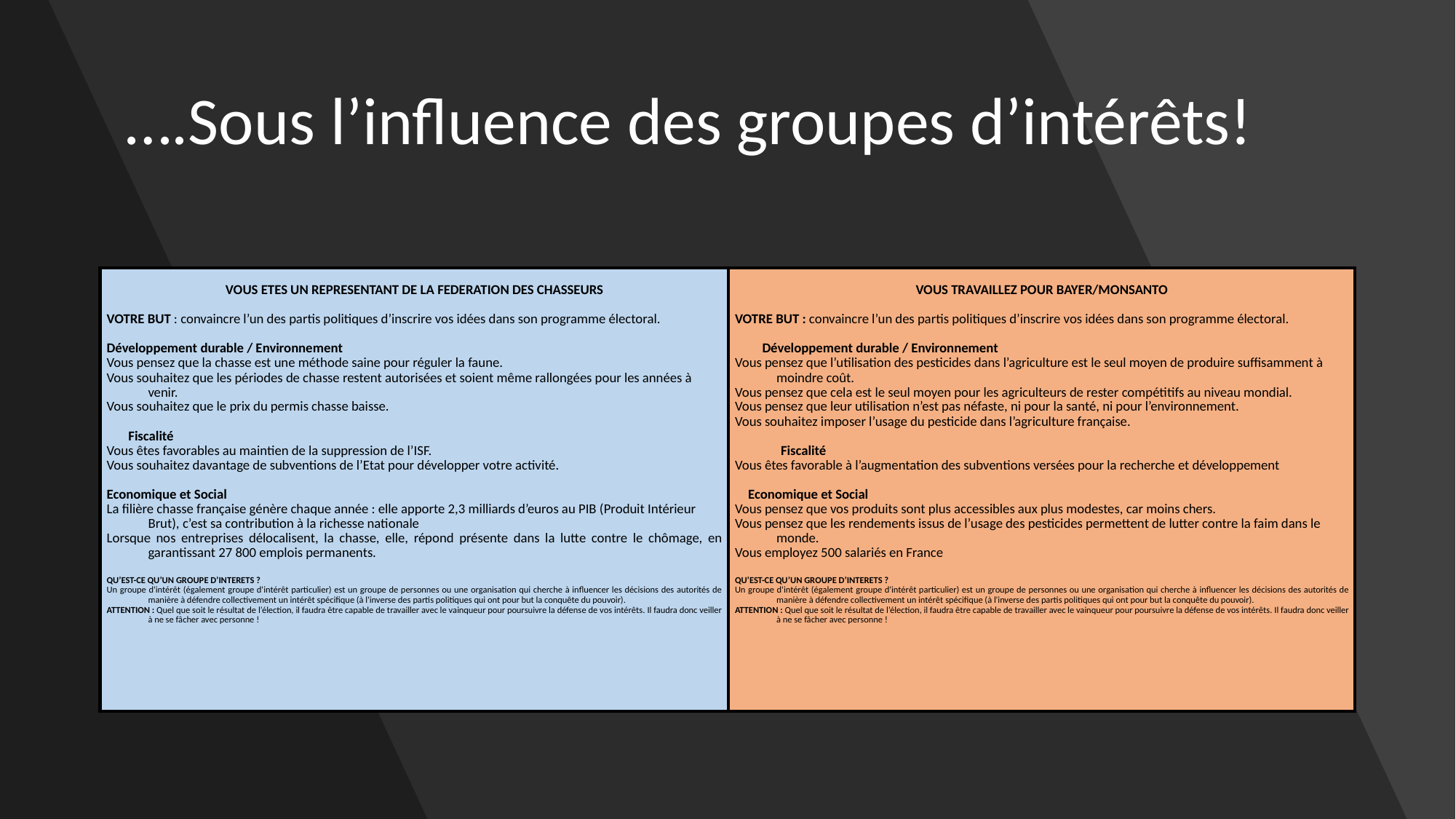

# ….Sous l’influence des groupes d’intérêts!
| VOUS ETES UN REPRESENTANT DE LA FEDERATION DES CHASSEURS   VOTRE BUT : convaincre l’un des partis politiques d’inscrire vos idées dans son programme électoral.   Développement durable / Environnement Vous pensez que la chasse est une méthode saine pour réguler la faune. Vous souhaitez que les périodes de chasse restent autorisées et soient même rallongées pour les années à venir. Vous souhaitez que le prix du permis chasse baisse.   Fiscalité Vous êtes favorables au maintien de la suppression de l’ISF. Vous souhaitez davantage de subventions de l’Etat pour développer votre activité.   Economique et Social La filière chasse française génère chaque année : elle apporte 2,3 milliards d’euros au PIB (Produit Intérieur Brut), c’est sa contribution à la richesse nationale Lorsque nos entreprises délocalisent, la chasse, elle, répond présente dans la lutte contre le chômage, en garantissant 27 800 emplois permanents.   QU’EST-CE QU’UN GROUPE D’INTERETS ? Un groupe d'intérêt (également groupe d'intérêt particulier) est un groupe de personnes ou une organisation qui cherche à influencer les décisions des autorités de manière à défendre collectivement un intérêt spécifique (à l'inverse des partis politiques qui ont pour but la conquête du pouvoir). ATTENTION : Quel que soit le résultat de l’élection, il faudra être capable de travailler avec le vainqueur pour poursuivre la défense de vos intérêts. Il faudra donc veiller à ne se fâcher avec personne ! | VOUS TRAVAILLEZ POUR BAYER/MONSANTO   VOTRE BUT : convaincre l’un des partis politiques d’inscrire vos idées dans son programme électoral.   Développement durable / Environnement Vous pensez que l’utilisation des pesticides dans l’agriculture est le seul moyen de produire suffisamment à moindre coût. Vous pensez que cela est le seul moyen pour les agriculteurs de rester compétitifs au niveau mondial. Vous pensez que leur utilisation n’est pas néfaste, ni pour la santé, ni pour l’environnement. Vous souhaitez imposer l’usage du pesticide dans l’agriculture française.   Fiscalité Vous êtes favorable à l’augmentation des subventions versées pour la recherche et développement   Economique et Social Vous pensez que vos produits sont plus accessibles aux plus modestes, car moins chers. Vous pensez que les rendements issus de l’usage des pesticides permettent de lutter contre la faim dans le monde. Vous employez 500 salariés en France   QU’EST-CE QU’UN GROUPE D’INTERETS ? Un groupe d'intérêt (également groupe d'intérêt particulier) est un groupe de personnes ou une organisation qui cherche à influencer les décisions des autorités de manière à défendre collectivement un intérêt spécifique (à l'inverse des partis politiques qui ont pour but la conquête du pouvoir). ATTENTION : Quel que soit le résultat de l’élection, il faudra être capable de travailler avec le vainqueur pour poursuivre la défense de vos intérêts. Il faudra donc veiller à ne se fâcher avec personne ! |
| --- | --- |